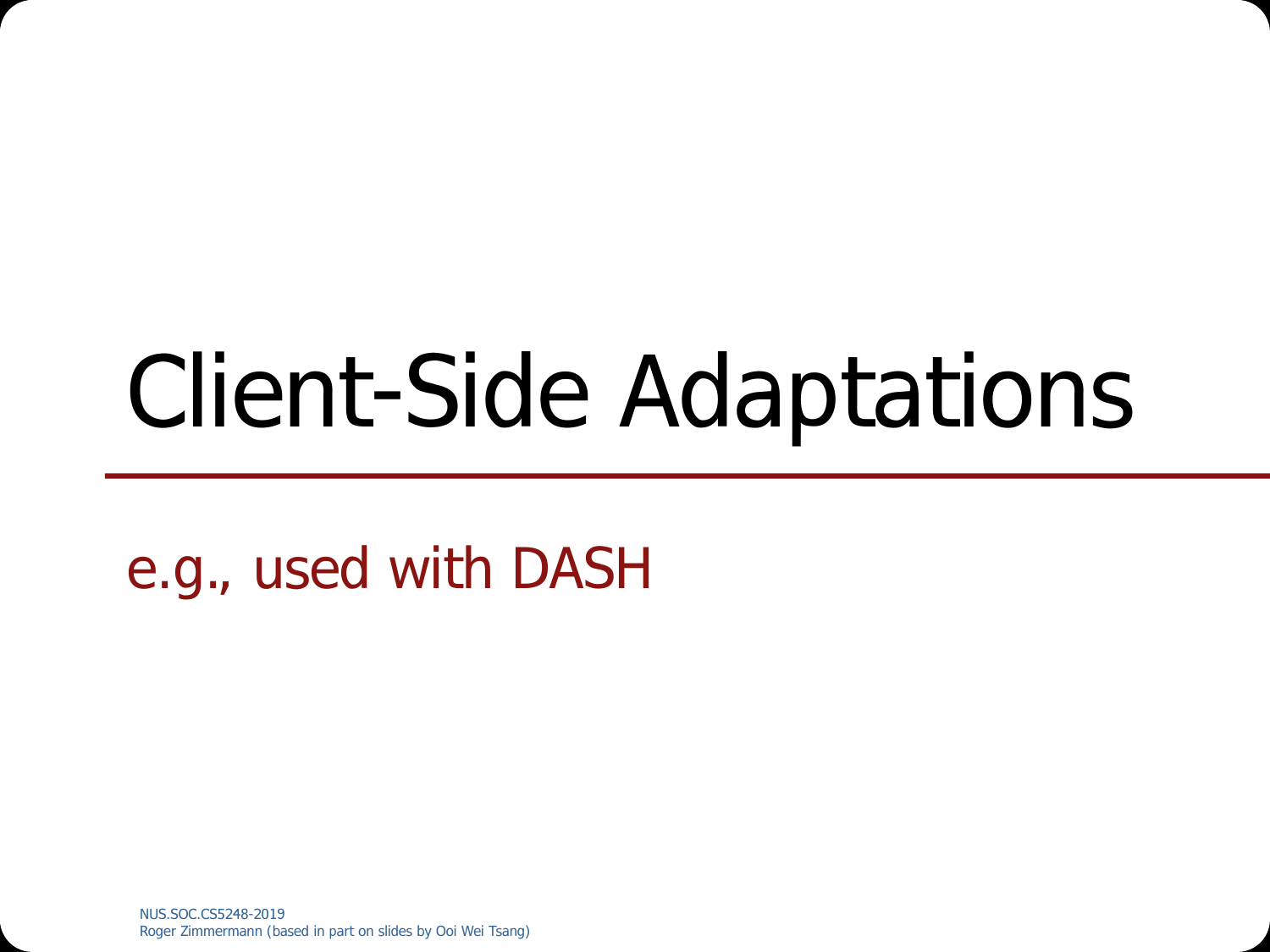

# Client-Side Adaptations
e.g., used with DASH